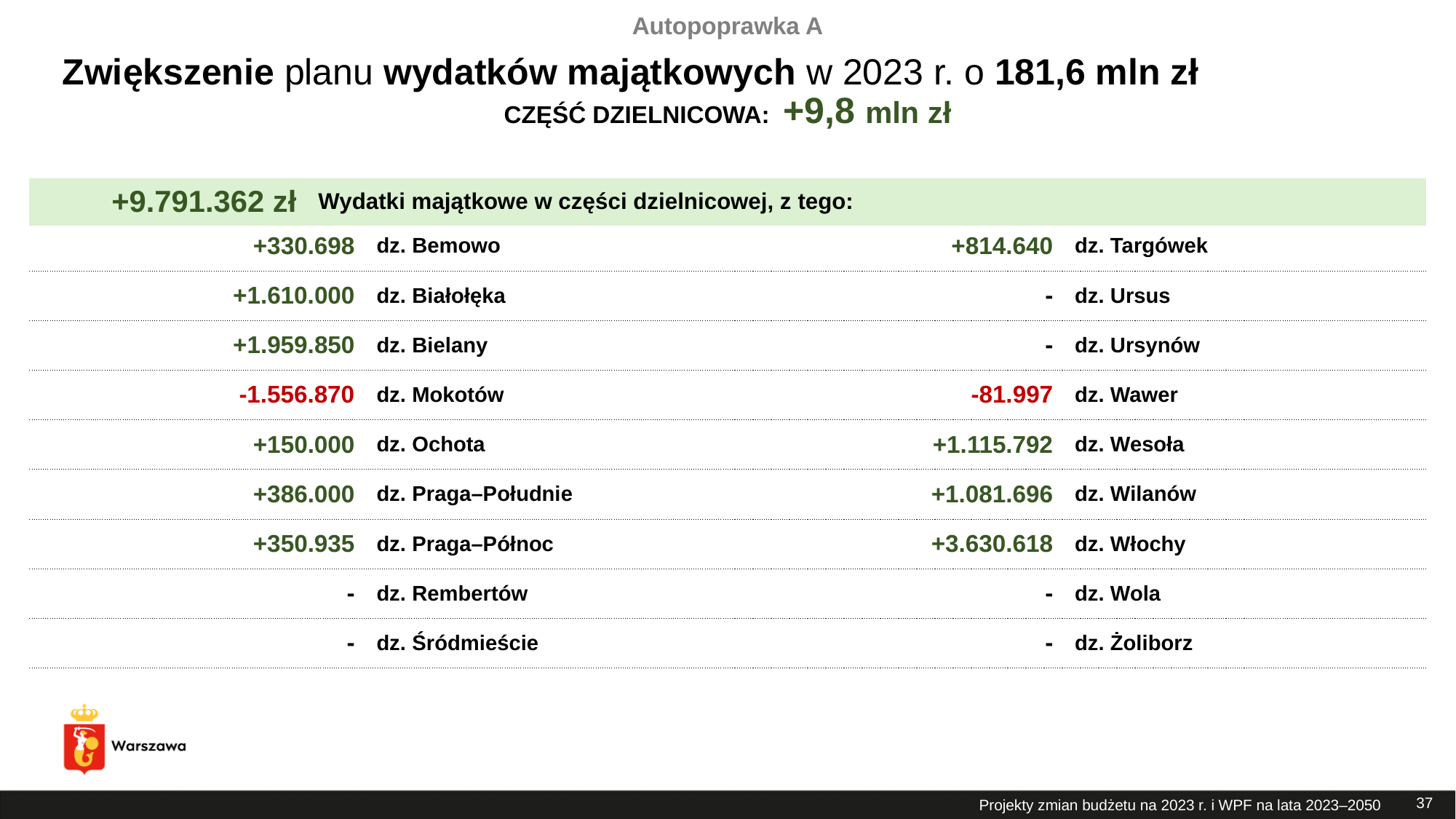

Autopoprawka A
# Zwiększenie planu wydatków majątkowych w 2023 r. o 181,6 mln zł
CZĘŚĆ DZIELNICOWA:  +9,8 mln zł
| +9.791.362 zł | Wydatki majątkowe w części dzielnicowej, z tego: |
| --- | --- |
| +330.698 | dz. Bemowo |
| --- | --- |
| +1.610.000 | dz. Białołęka |
| +1.959.850 | dz. Bielany |
| -1.556.870 | dz. Mokotów |
| +150.000 | dz. Ochota |
| +386.000 | dz. Praga–Południe |
| +350.935 | dz. Praga–Północ |
| - | dz. Rembertów |
| - | dz. Śródmieście |
| +814.640 | dz. Targówek |
| --- | --- |
| - | dz. Ursus |
| - | dz. Ursynów |
| -81.997 | dz. Wawer |
| +1.115.792 | dz. Wesoła |
| +1.081.696 | dz. Wilanów |
| +3.630.618 | dz. Włochy |
| - | dz. Wola |
| - | dz. Żoliborz |
37
Projekty zmian budżetu na 2023 r. i WPF na lata 2023–2050